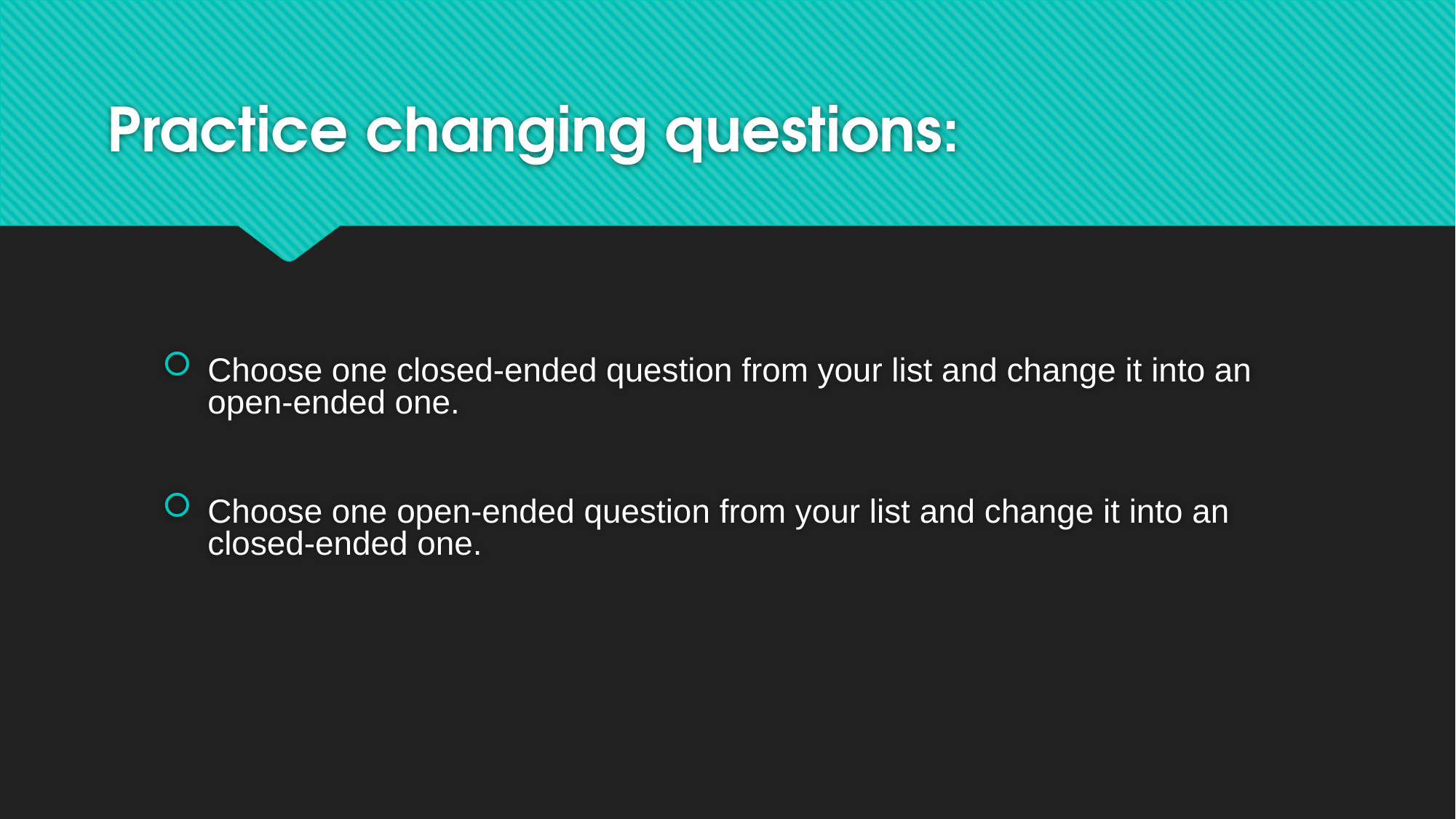

# Practice changing questions:
Choose one closed-ended question from your list and change it into an open-ended one.

Choose one open-ended question from your list and change it into an closed-ended one.